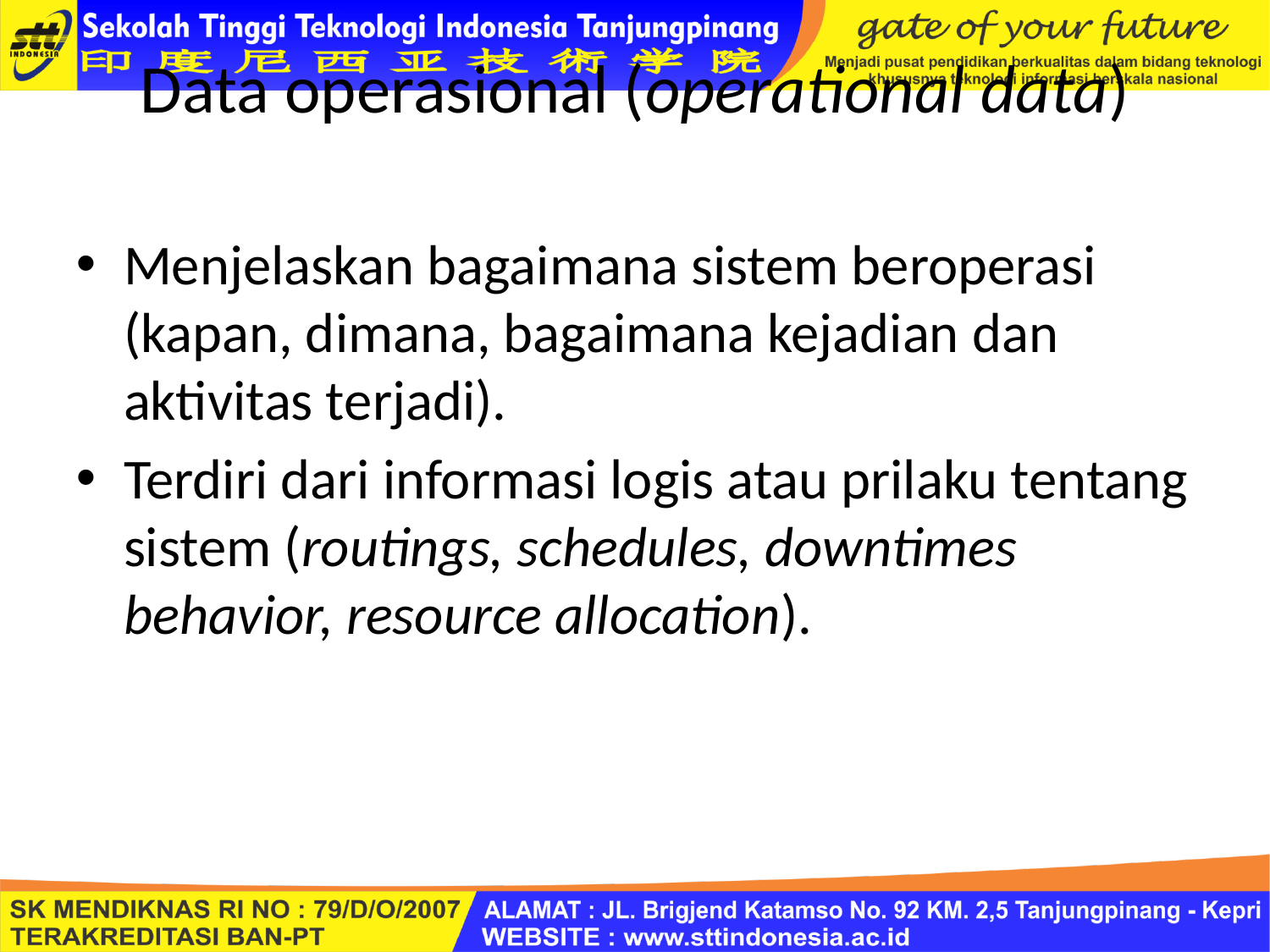

# Data operasional (operational data)
Menjelaskan bagaimana sistem beroperasi (kapan, dimana, bagaimana kejadian dan aktivitas terjadi).
Terdiri dari informasi logis atau prilaku tentang sistem (routings, schedules, downtimes behavior, resource allocation).